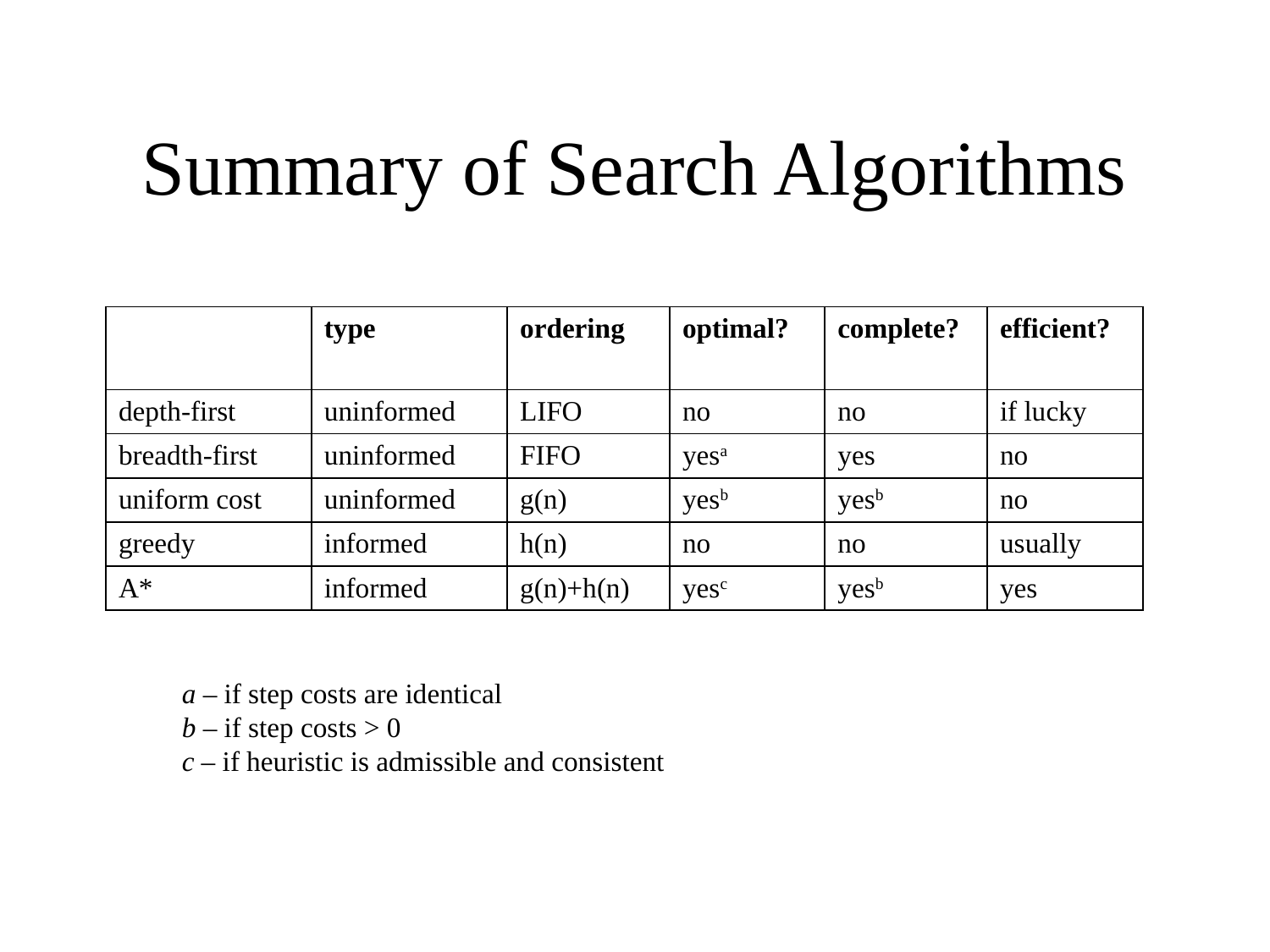

# Summary of Search Algorithms
|  | type | ordering | optimal? | complete? | efficient? |
| --- | --- | --- | --- | --- | --- |
| depth-first | uninformed | LIFO | no | no | if lucky |
| breadth-first | uninformed | FIFO | yesa | yes | no |
| uniform cost | uninformed | g(n) | yesb | yesb | no |
| greedy | informed | h(n) | no | no | usually |
| A\* | informed | g(n)+h(n) | yesc | yesb | yes |
a – if step costs are identical
b – if step costs > 0
c – if heuristic is admissible and consistent